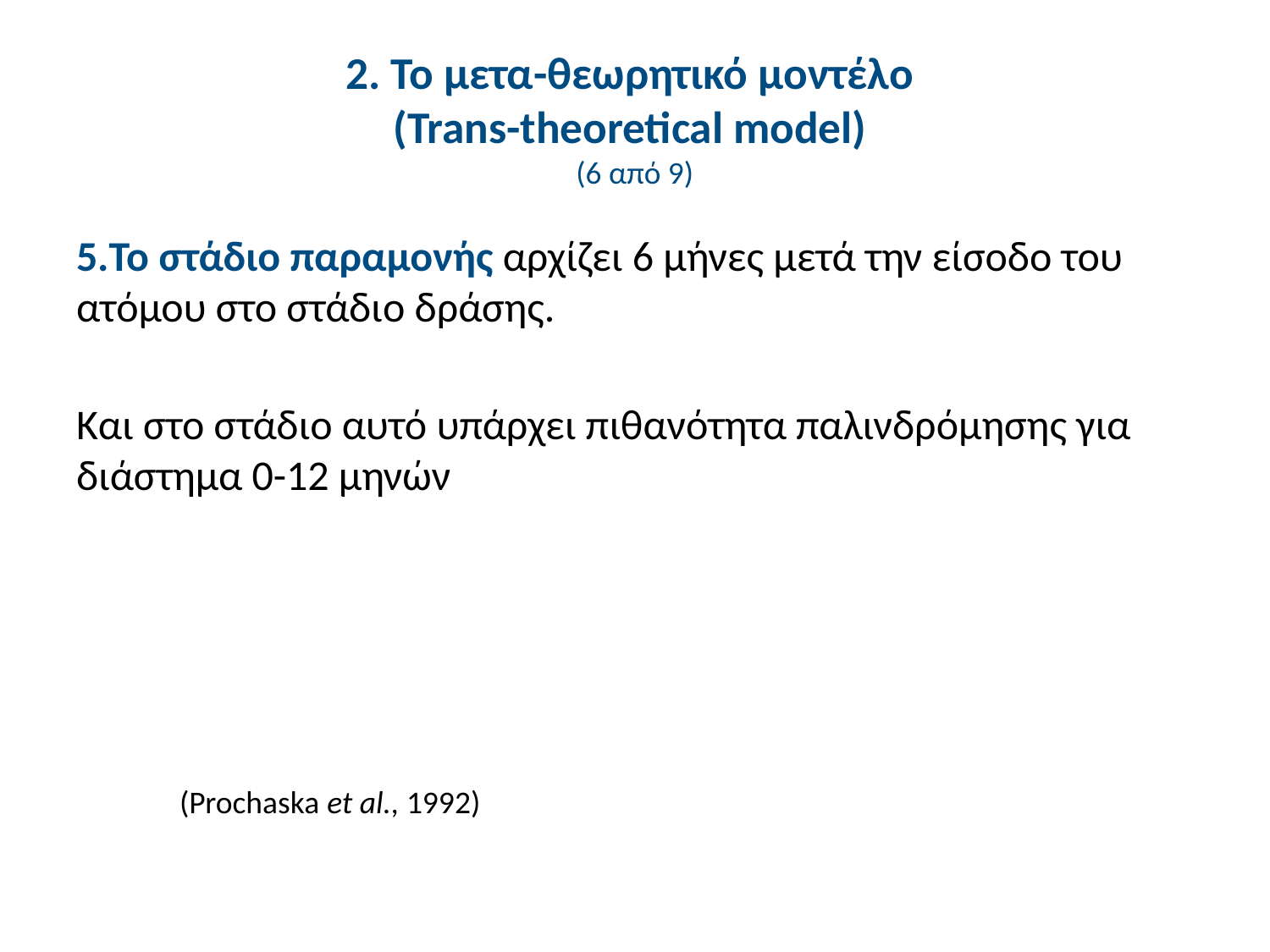

# 2. Το μετα-θεωρητικό μοντέλο (Trans-theoretical model) (6 από 9)
Το στάδιο παραμονής αρχίζει 6 μήνες μετά την είσοδο του ατόμου στο στάδιο δράσης.

Και στο στάδιο αυτό υπάρχει πιθανότητα παλινδρόμησης για διάστημα 0-12 μηνών

(Prochaska et al., 1992)